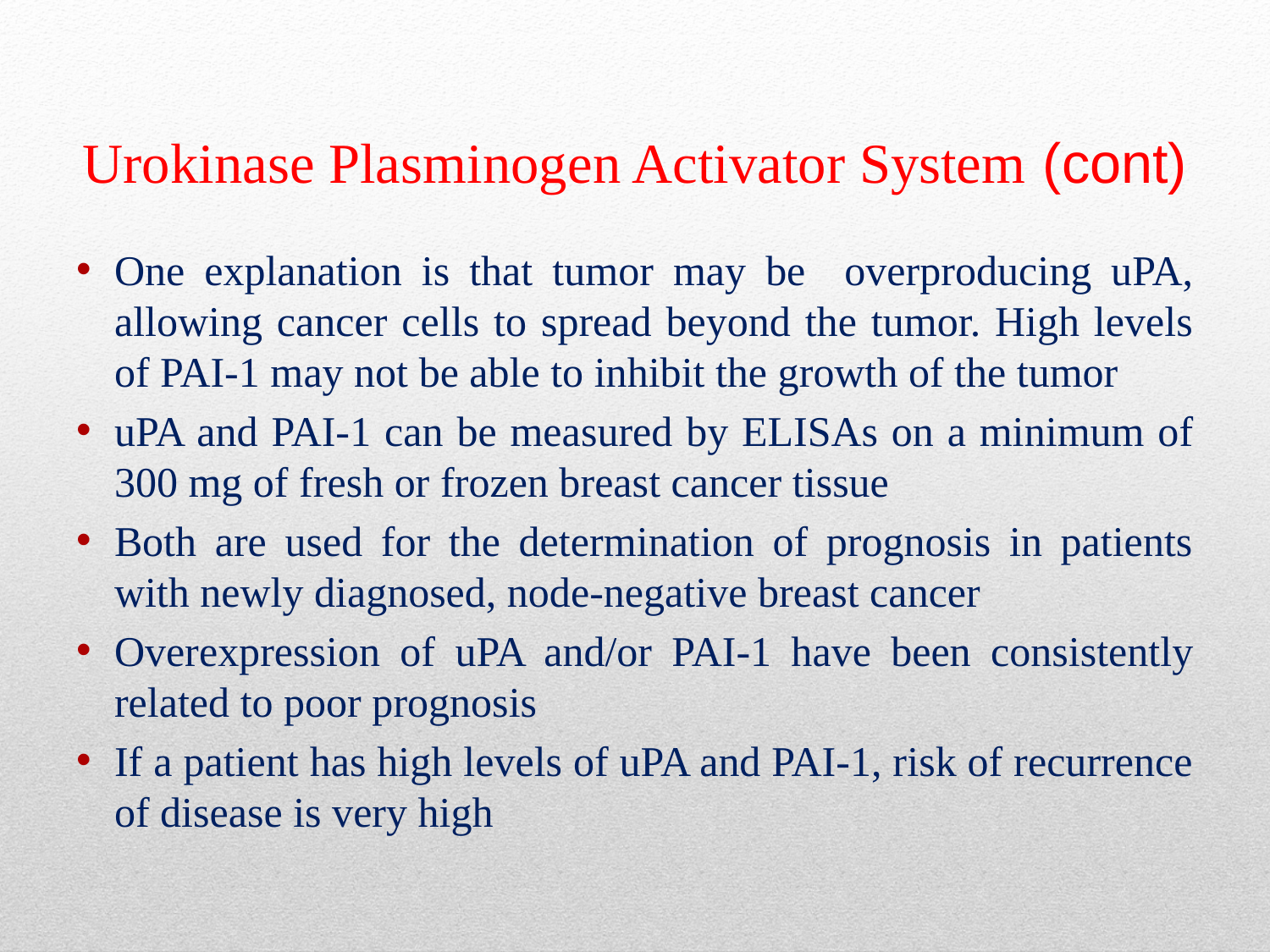

# Urokinase Plasminogen Activator System (cont)
One explanation is that tumor may be  overproducing uPA, allowing cancer cells to spread beyond the tumor. High levels of PAI-1 may not be able to inhibit the growth of the tumor
uPA and PAI-1 can be measured by ELISAs on a minimum of 300 mg of fresh or frozen breast cancer tissue
Both are used for the determination of prognosis in patients with newly diagnosed, node-negative breast cancer
Overexpression of uPA and/or PAI-1 have been consistently related to poor prognosis
If a patient has high levels of uPA and PAI-1, risk of recurrence of disease is very high